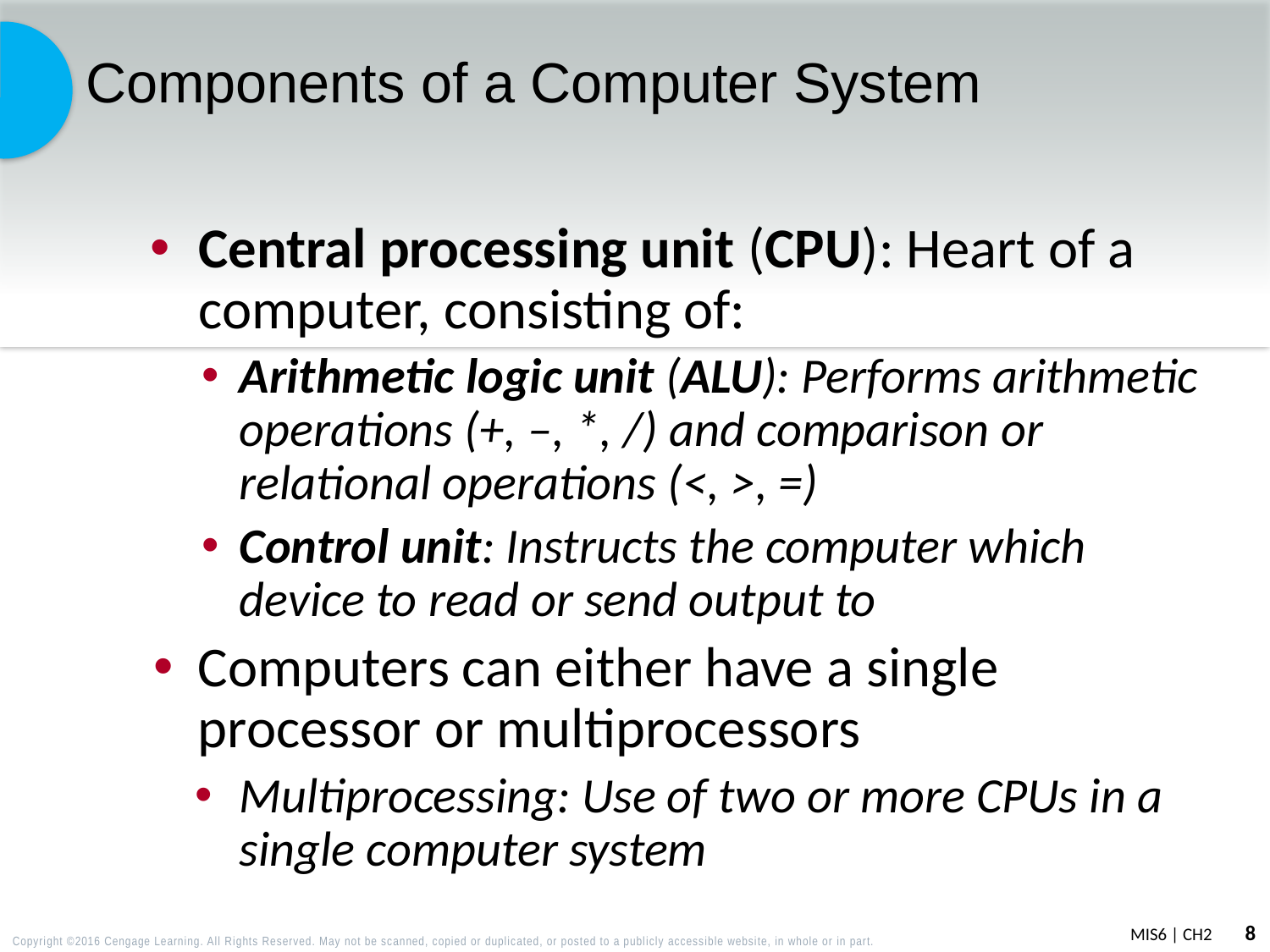

# Components of a Computer System
Central processing unit (CPU): Heart of a computer, consisting of:
Arithmetic logic unit (ALU): Performs arithmetic operations (+, –, *, /) and comparison or relational operations (<, >, =)
Control unit: Instructs the computer which device to read or send output to
Computers can either have a single processor or multiprocessors
Multiprocessing: Use of two or more CPUs in a single computer system